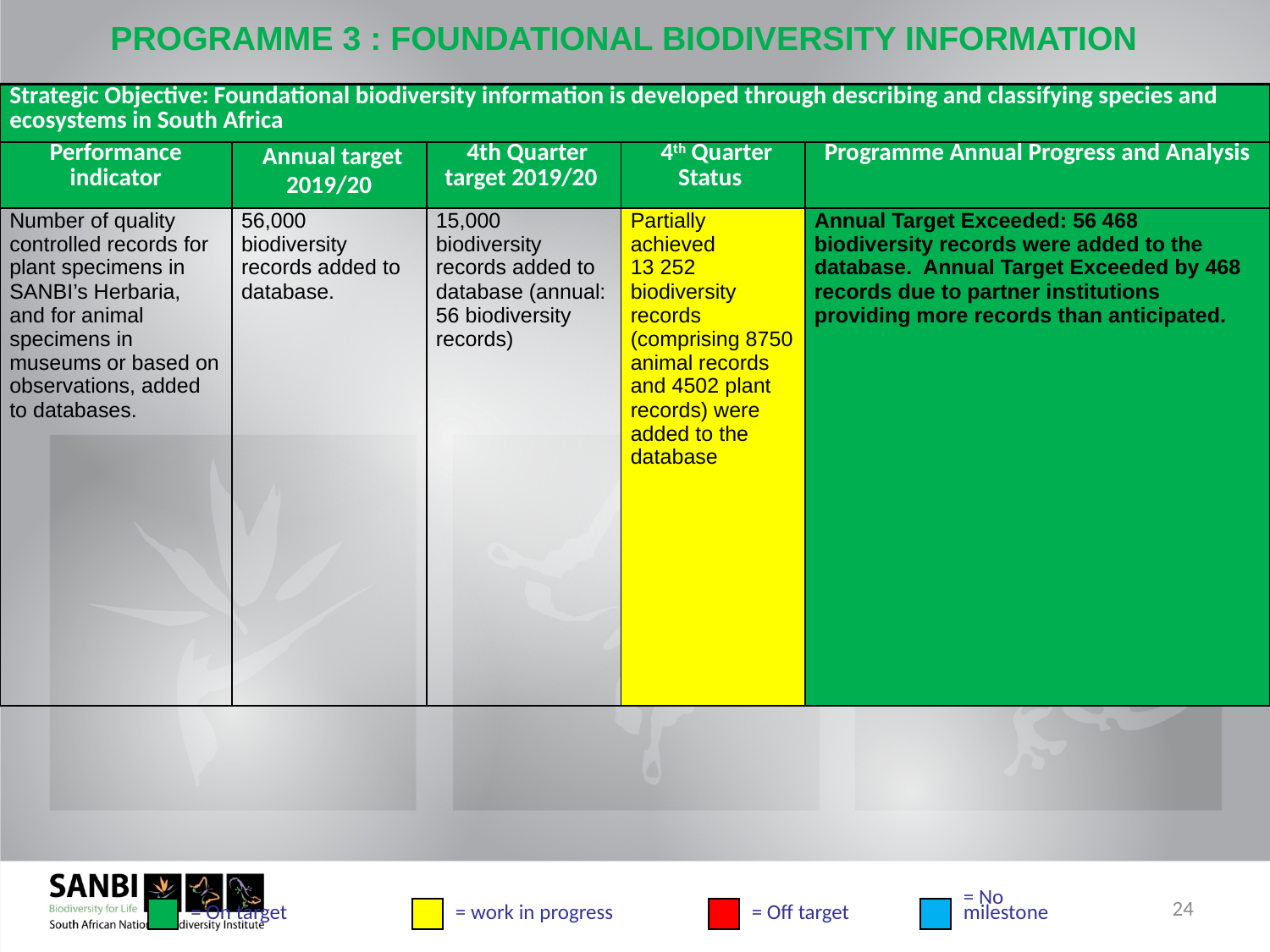

# PROGRAMME 3 : FOUNDATIONAL BIODIVERSITY INFORMATION

| Strategic Objective: Foundational biodiversity information is developed through describing and classifying species and ecosystems in South Africa |  |  |  |  |
| --- | --- | --- | --- | --- |
| Performance indicator | Annual target 2019/20 | 4th Quarter target 2019/20 | 4th Quarter Status | Programme Annual Progress and Analysis |
| Number of quality controlled records for plant specimens in SANBI’s Herbaria, and for animal specimens in museums or based on observations, added to databases. | 56,000 biodiversity records added to database. | 15,000 biodiversity records added to database (annual: 56 biodiversity records) | Partially achieved 13 252 biodiversity records (comprising 8750 animal records and 4502 plant records) were added to the database | Annual Target Exceeded: 56 468 biodiversity records were added to the database. Annual Target Exceeded by 468 records due to partner institutions providing more records than anticipated. |
24
= On target
= work in progress
= Off target

= No
milestone